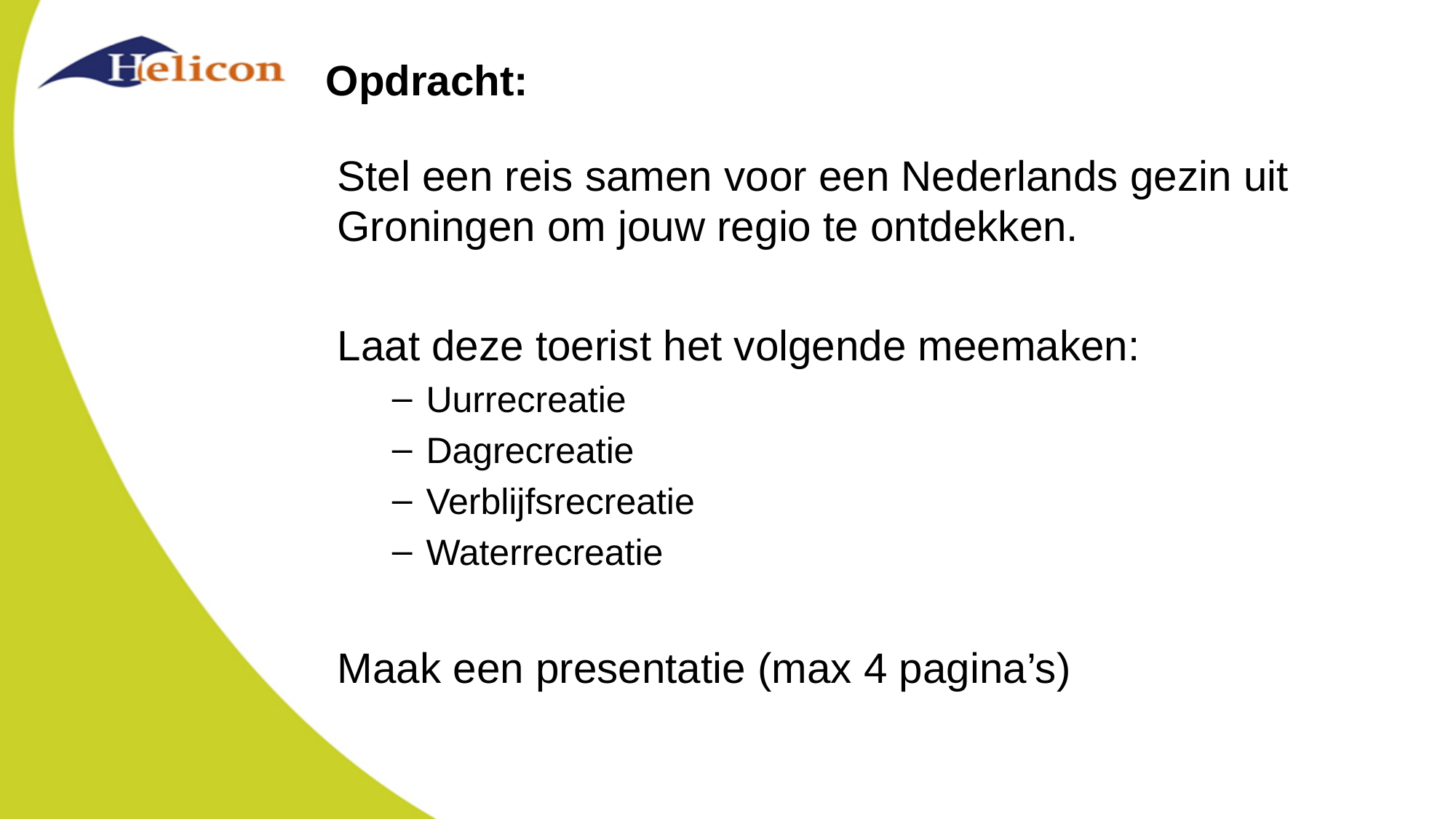

# Opdracht:
Stel een reis samen voor een Nederlands gezin uit Groningen om jouw regio te ontdekken.

Laat deze toerist het volgende meemaken:
Uurrecreatie
Dagrecreatie
Verblijfsrecreatie
Waterrecreatie

Maak een presentatie (max 4 pagina’s)